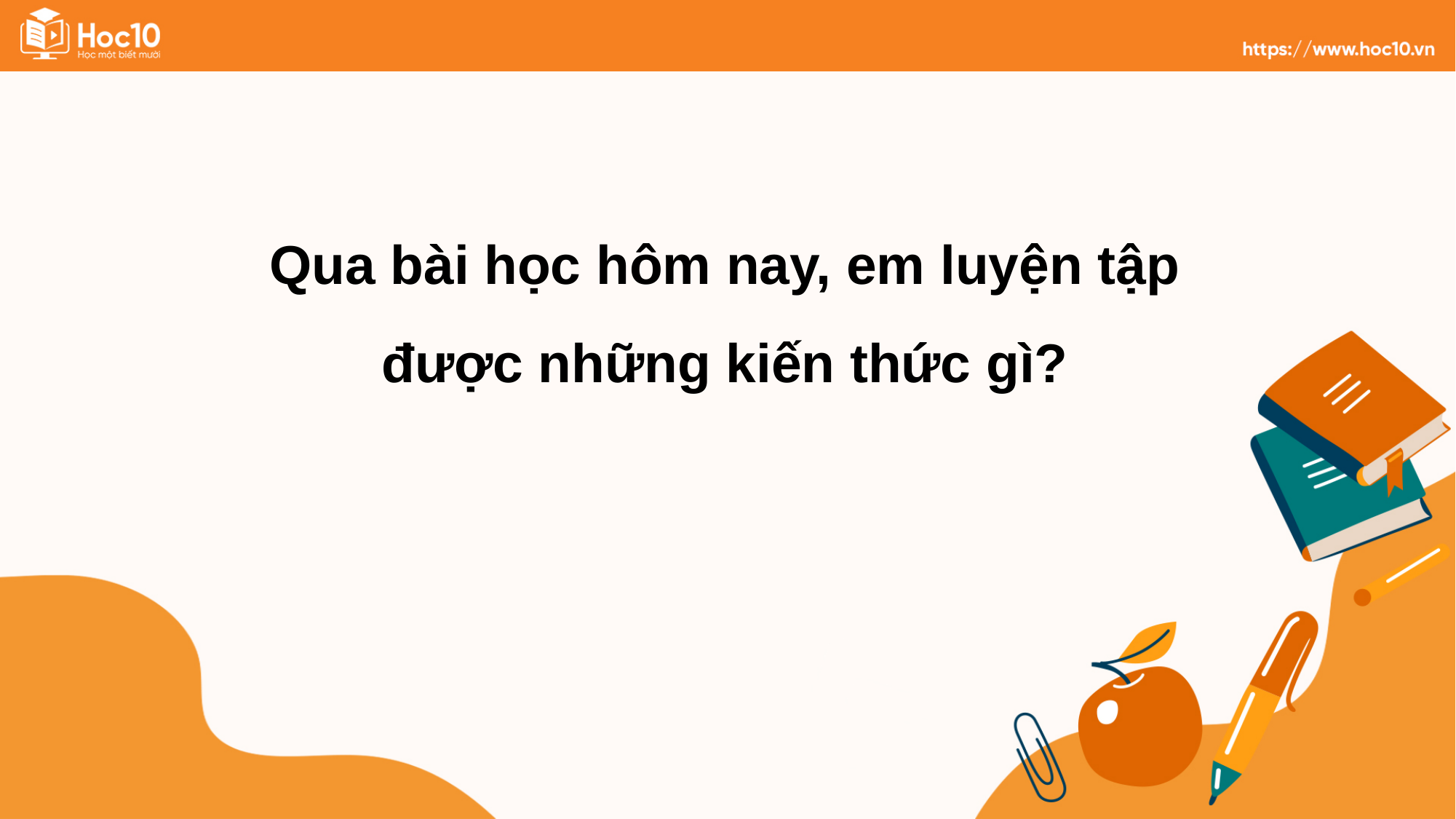

Qua bài học hôm nay, em luyện tập được những kiến thức gì?